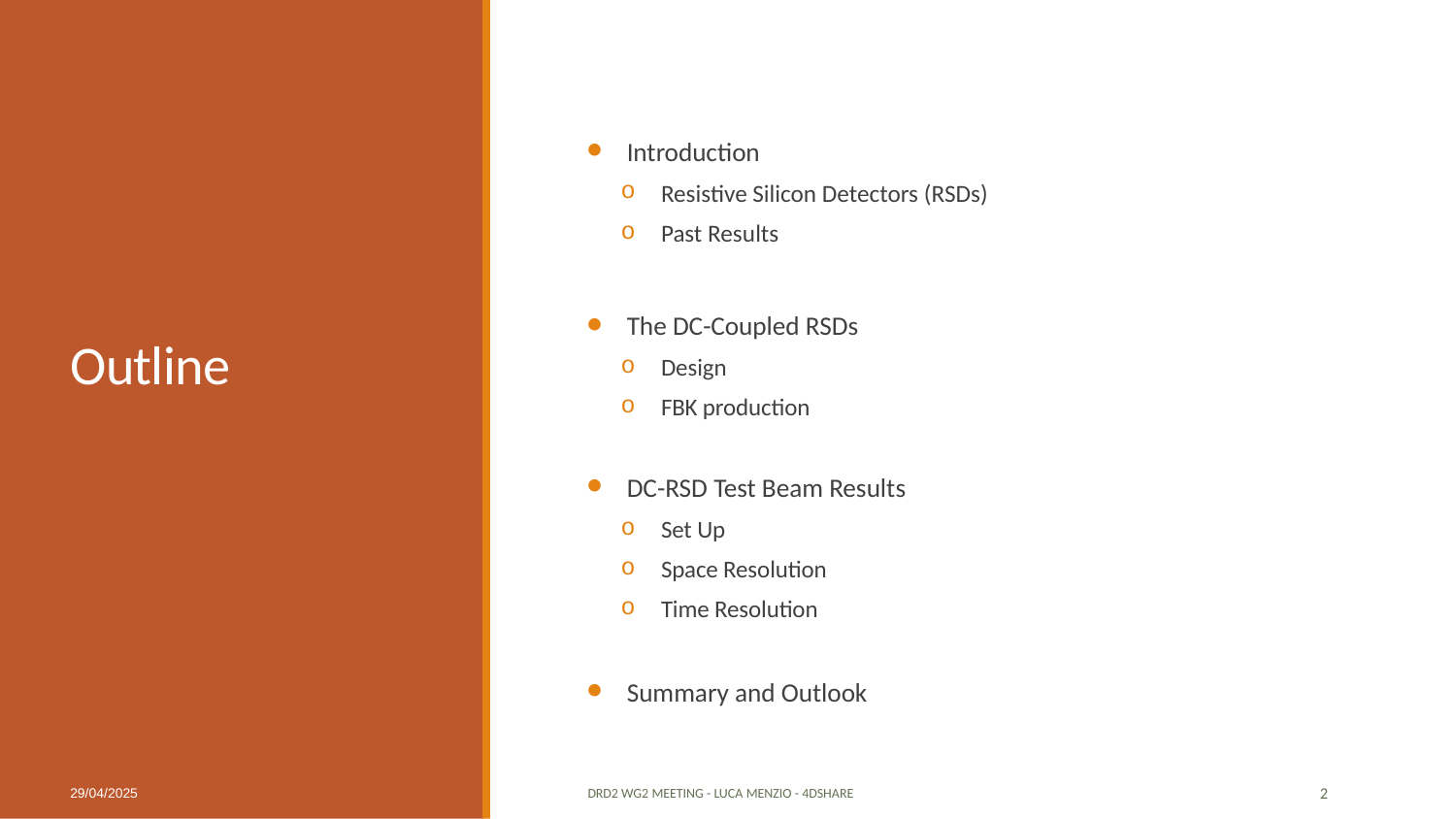

Introduction
Resistive Silicon Detectors (RSDs)
Past Results

The DC-Coupled RSDs
Design
FBK production

DC-RSD Test Beam Results
Set Up
Space Resolution
Time Resolution

Summary and Outlook

# Outline
29/04/2025
DRD2 WG2 meeting - Luca Menzio - 4DShare
2